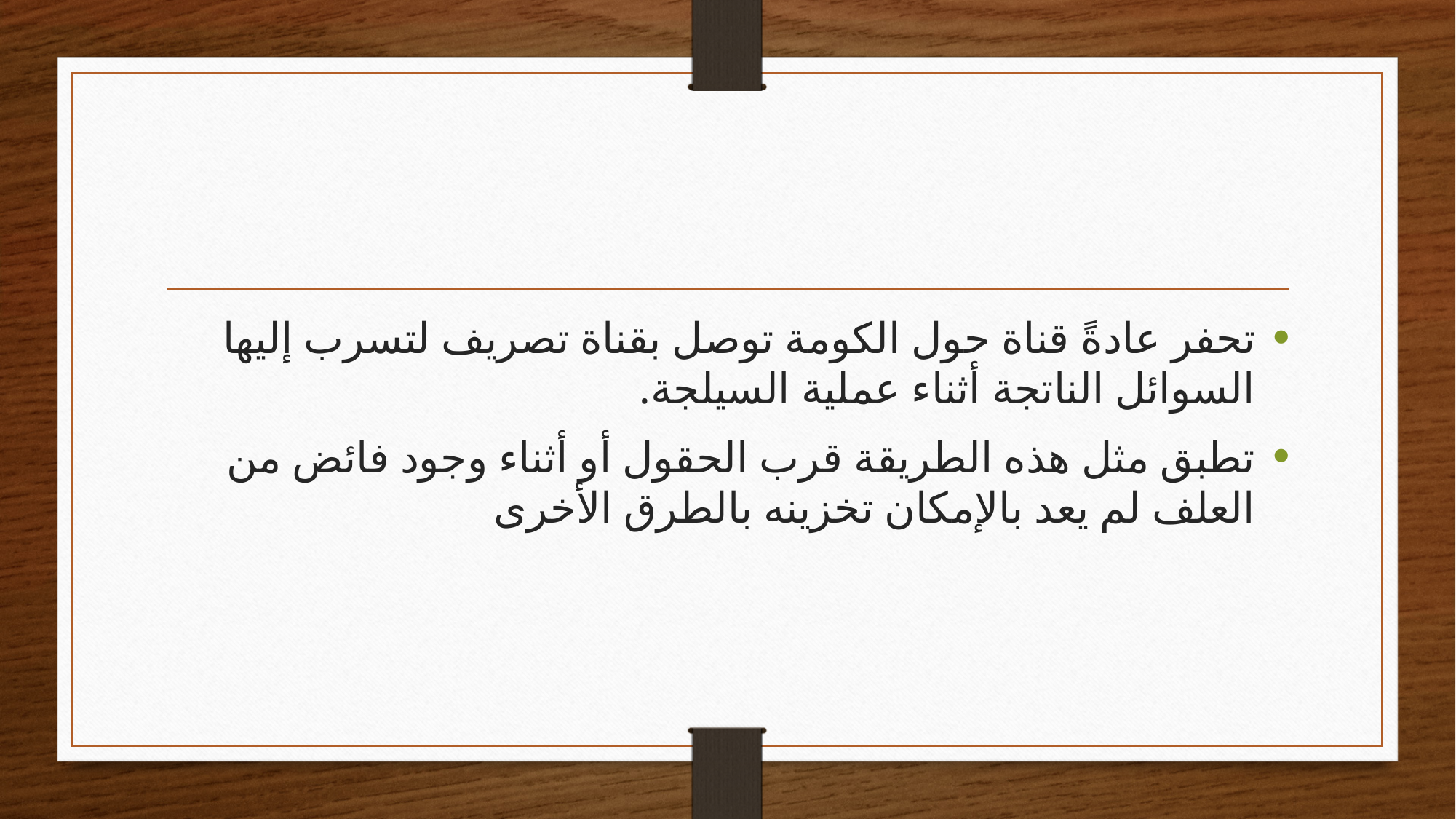

#
تحفر عادةً قناة حول الكومة توصل بقناة تصريف لتسرب إليها السوائل الناتجة أثناء عملية السيلجة.
تطبق مثل هذه الطريقة قرب الحقول أو أثناء وجود فائض من العلف لم يعد بالإمكان تخزينه بالطرق الأخرى